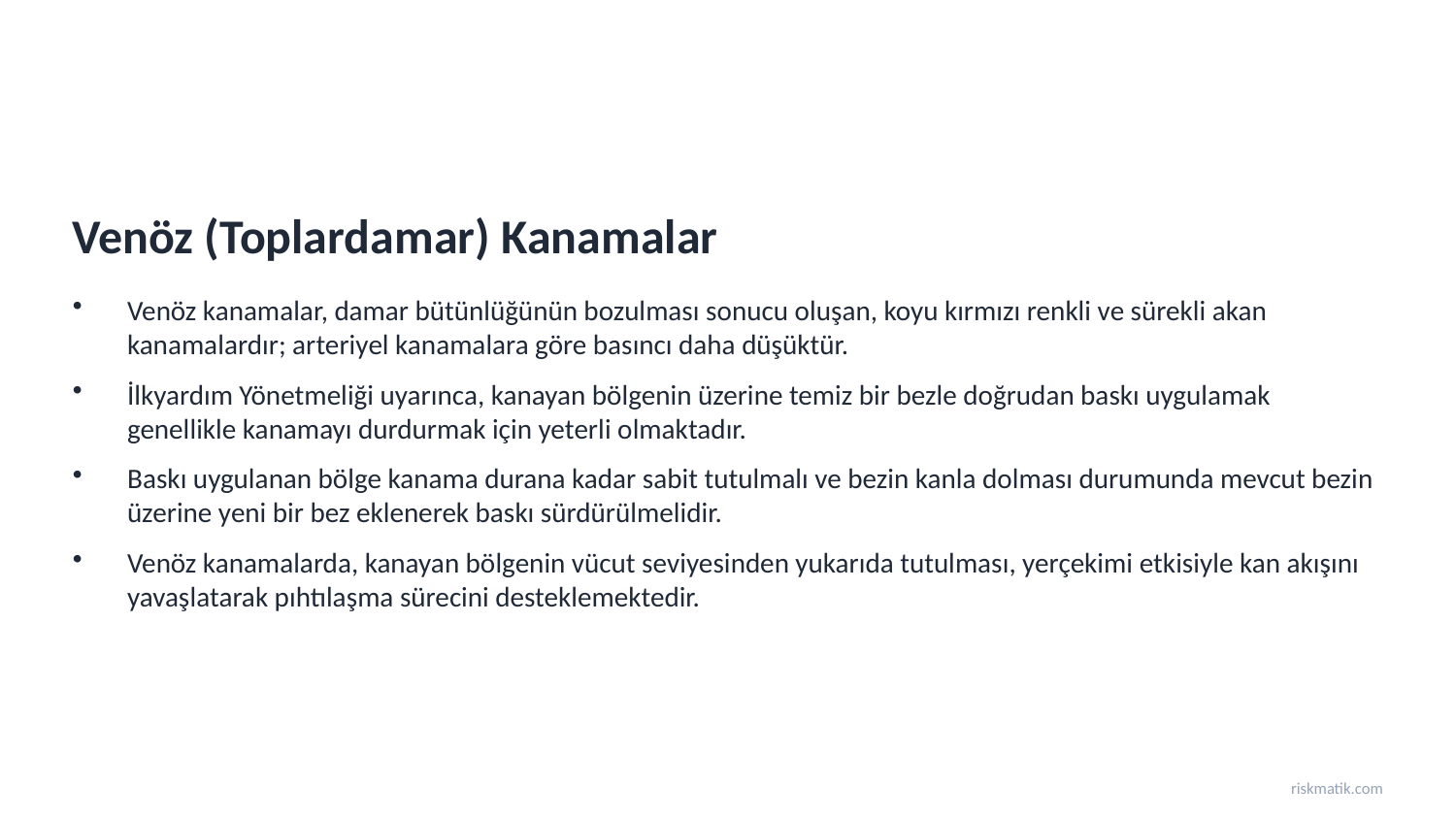

Venöz (Toplardamar) Kanamalar
Venöz kanamalar, damar bütünlüğünün bozulması sonucu oluşan, koyu kırmızı renkli ve sürekli akan kanamalardır; arteriyel kanamalara göre basıncı daha düşüktür.
İlkyardım Yönetmeliği uyarınca, kanayan bölgenin üzerine temiz bir bezle doğrudan baskı uygulamak genellikle kanamayı durdurmak için yeterli olmaktadır.
Baskı uygulanan bölge kanama durana kadar sabit tutulmalı ve bezin kanla dolması durumunda mevcut bezin üzerine yeni bir bez eklenerek baskı sürdürülmelidir.
Venöz kanamalarda, kanayan bölgenin vücut seviyesinden yukarıda tutulması, yerçekimi etkisiyle kan akışını yavaşlatarak pıhtılaşma sürecini desteklemektedir.
riskmatik.com